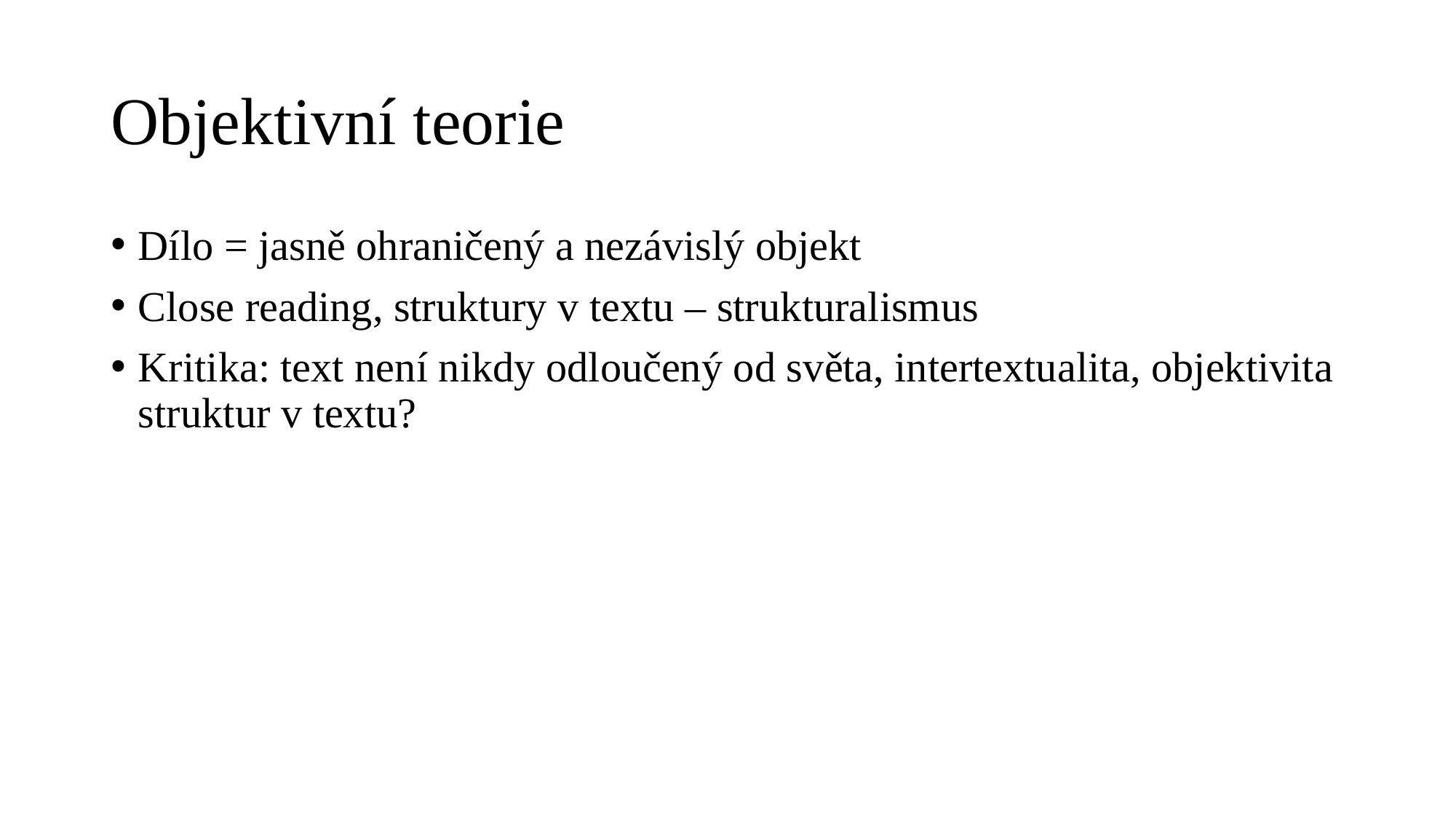

# Objektivní teorie
Dílo = jasně ohraničený a nezávislý objekt
Close reading, struktury v textu – strukturalismus
Kritika: text není nikdy odloučený od světa, intertextualita, objektivita struktur v textu?